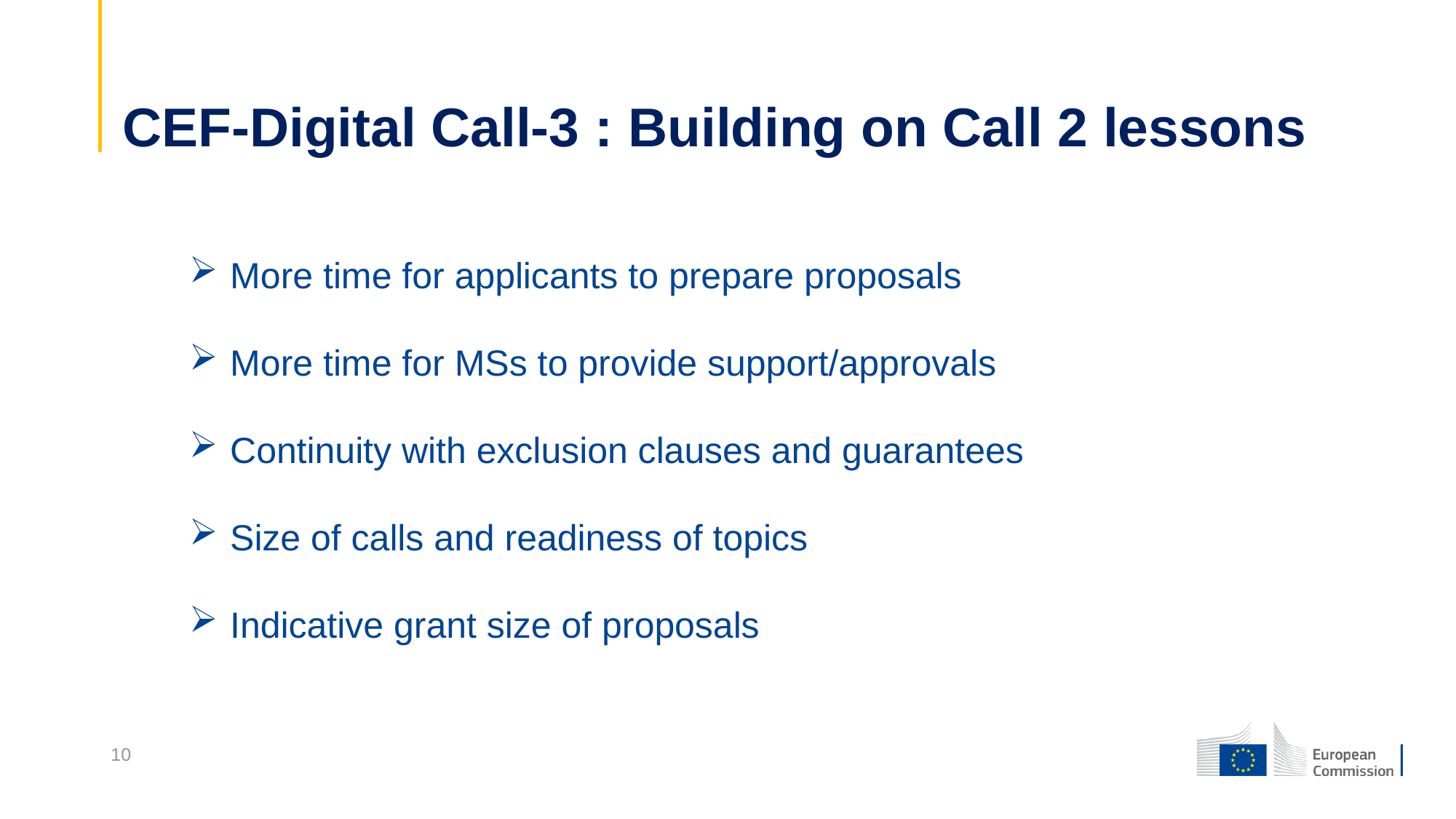

CEF-Digital Call-3 : Building on Call 2 lessons
More time for applicants to prepare proposals
More time for MSs to provide support/approvals
Continuity with exclusion clauses and guarantees
Size of calls and readiness of topics
Indicative grant size of proposals
10